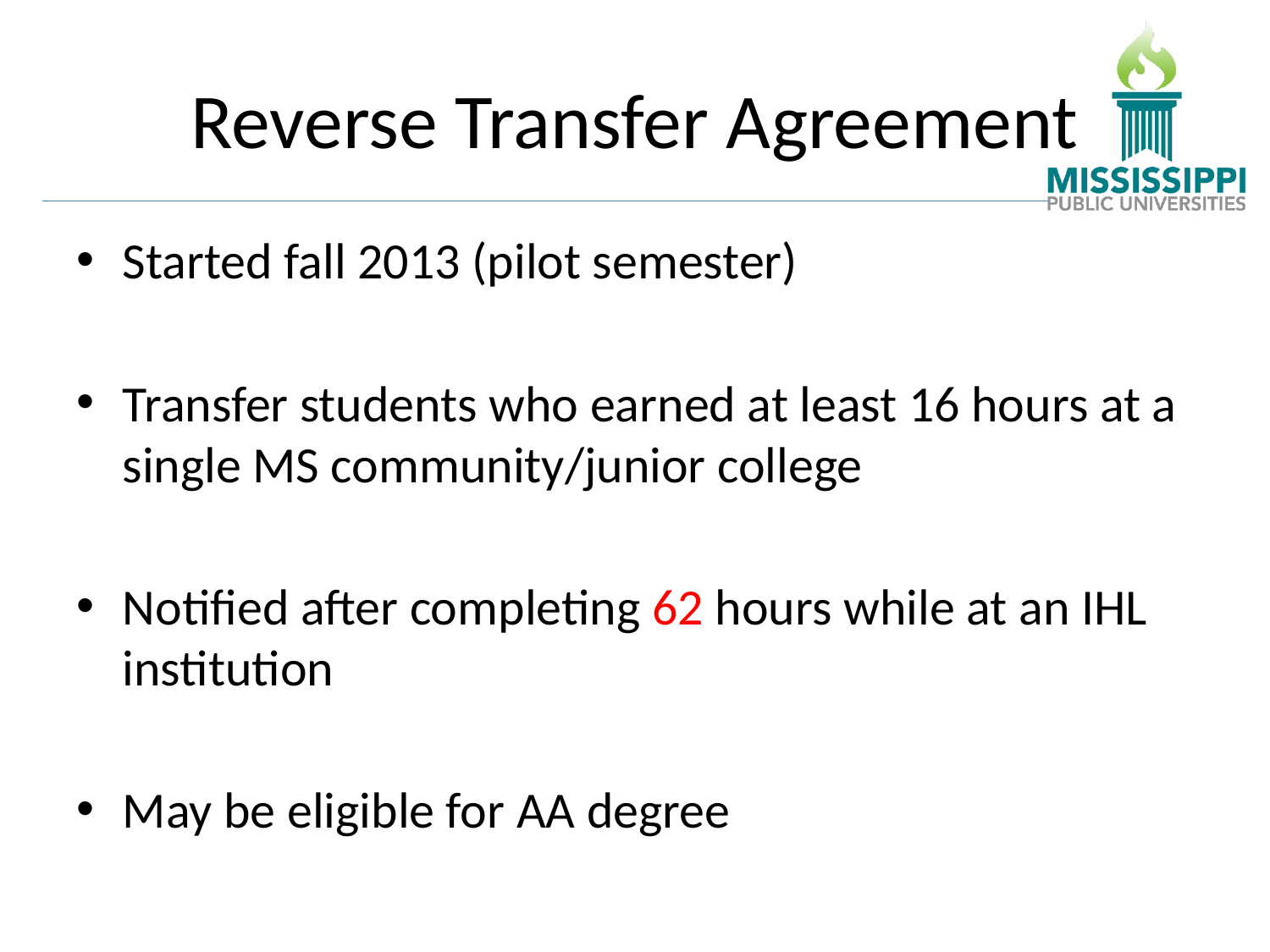

# Reverse Transfer Agreement
Started fall 2013 (pilot semester)

Transfer students who earned at least 16 hours at a single MS community/junior college

Notified after completing 62 hours while at an IHL institution

May be eligible for AA degree